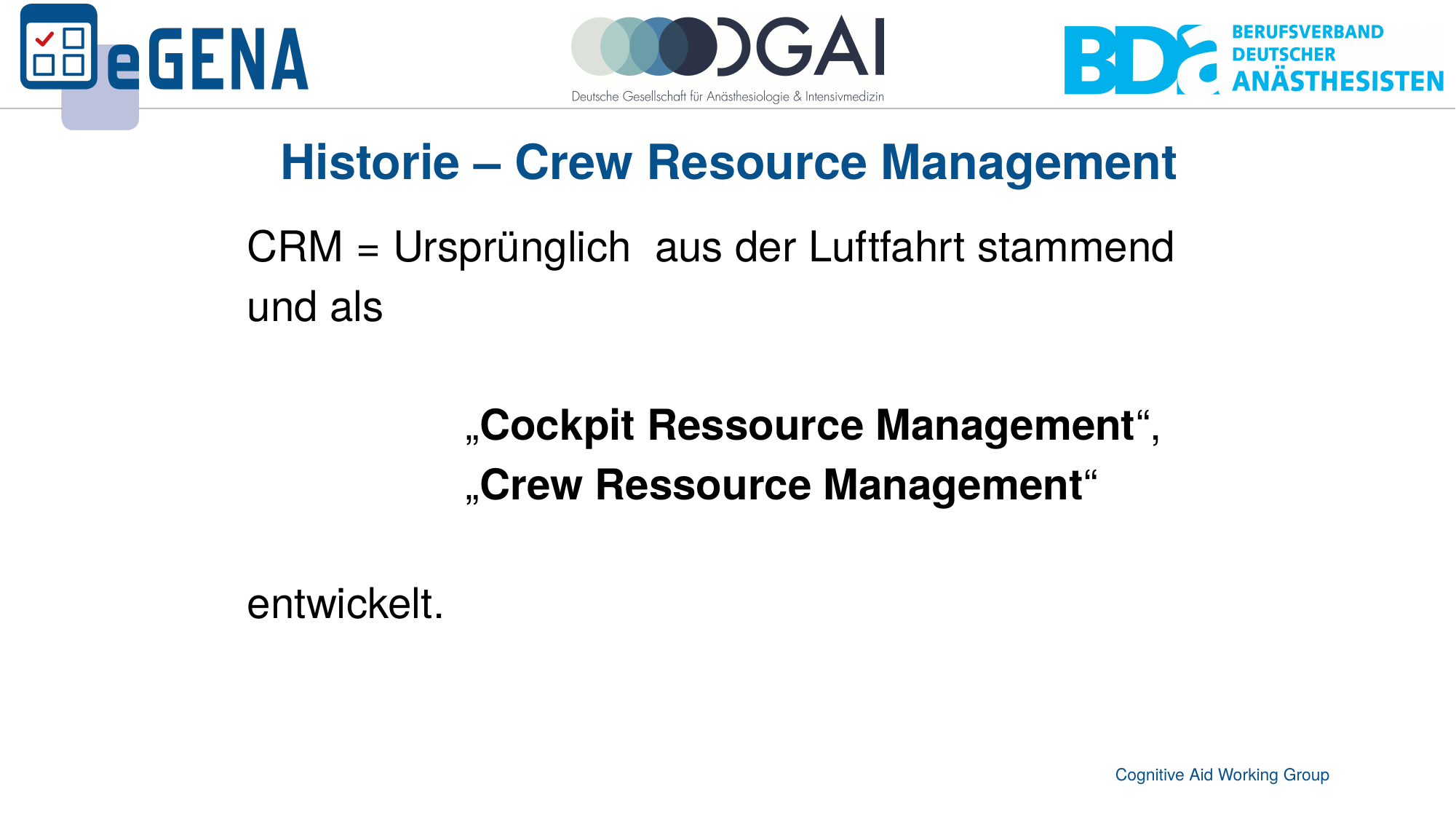

# Historie – Crew Resource Management
CRM 	= Ursprünglich  aus der Luftfahrt stammend
und als

		„Cockpit Ressource Management“,
		„Crew Ressource Management“

entwickelt.